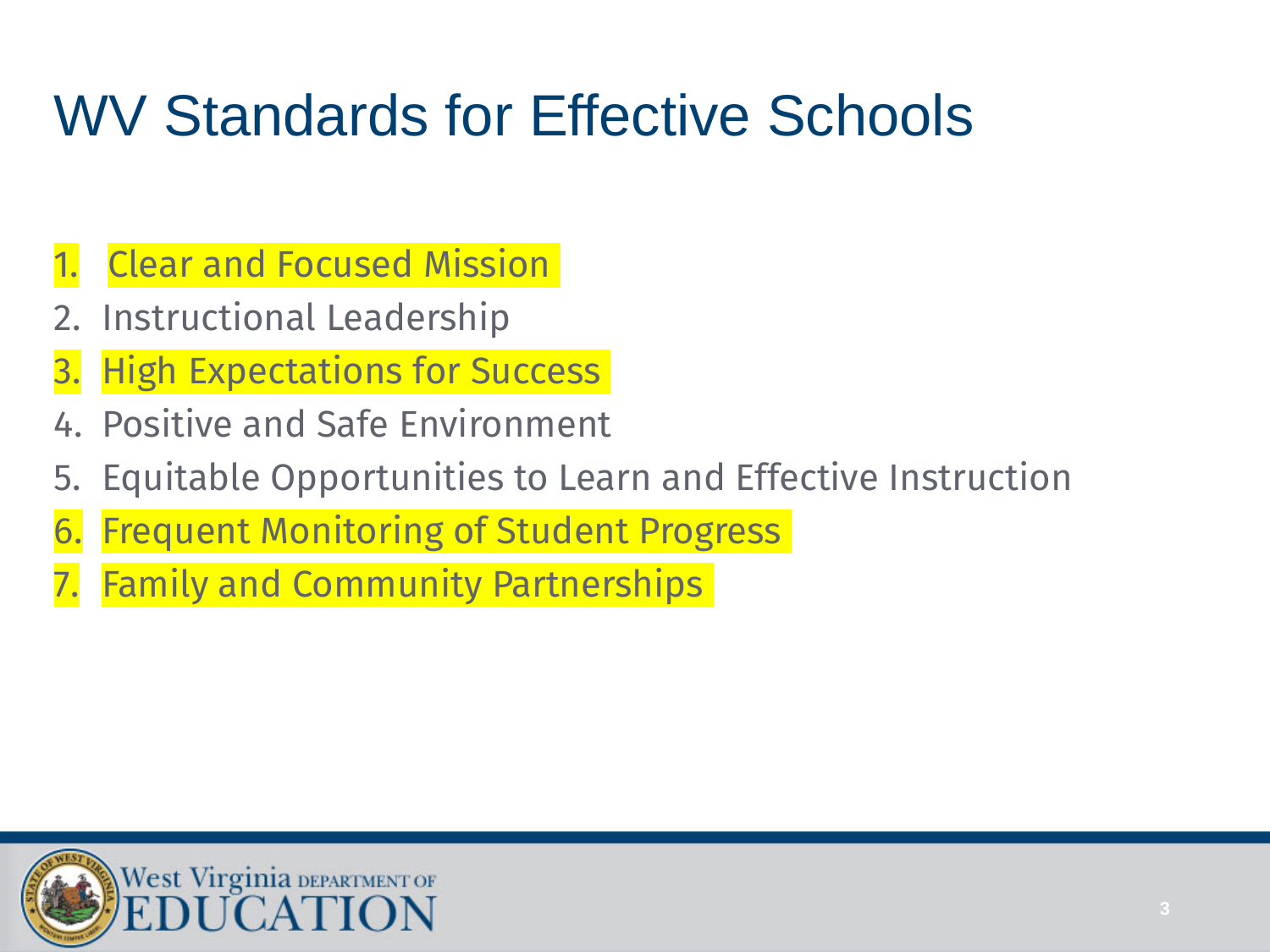

# WV Standards for Effective Schools
Clear and Focused Mission
Instructional Leadership
High Expectations for Success
Positive and Safe Environment
Equitable Opportunities to Learn and Effective Instruction
Frequent Monitoring of Student Progress
Family and Community Partnerships

3